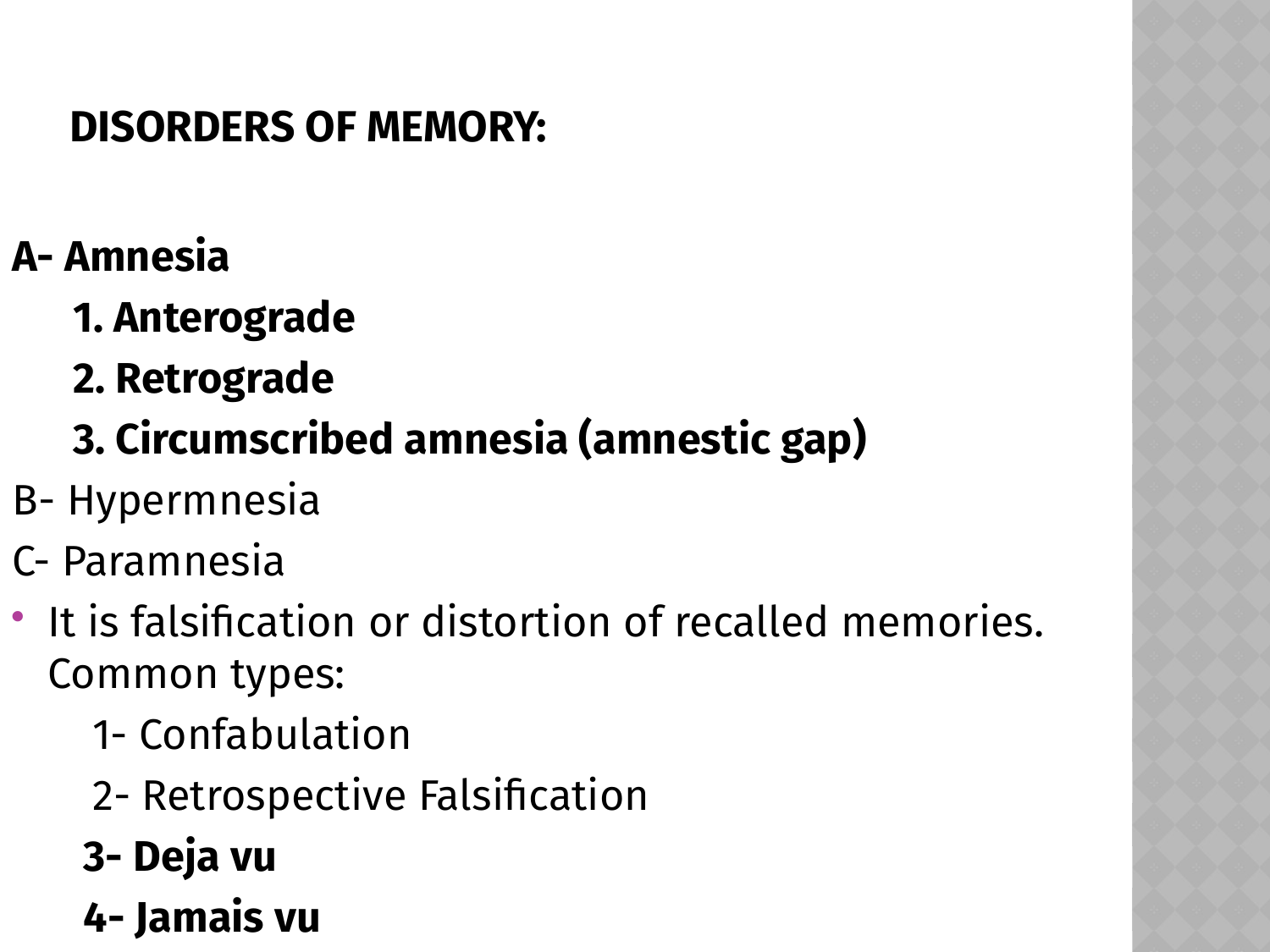

# Disorders of Memory:
A- Amnesia
      1. Anterograde
      2. Retrograde
      3. Circumscribed amnesia (amnestic gap)
B- Hypermnesia
C- Paramnesia
It is falsification or distortion of recalled memories. Common types:
       1- Confabulation
       2- Retrospective Falsification
       3- Deja vu
       4- Jamais vu